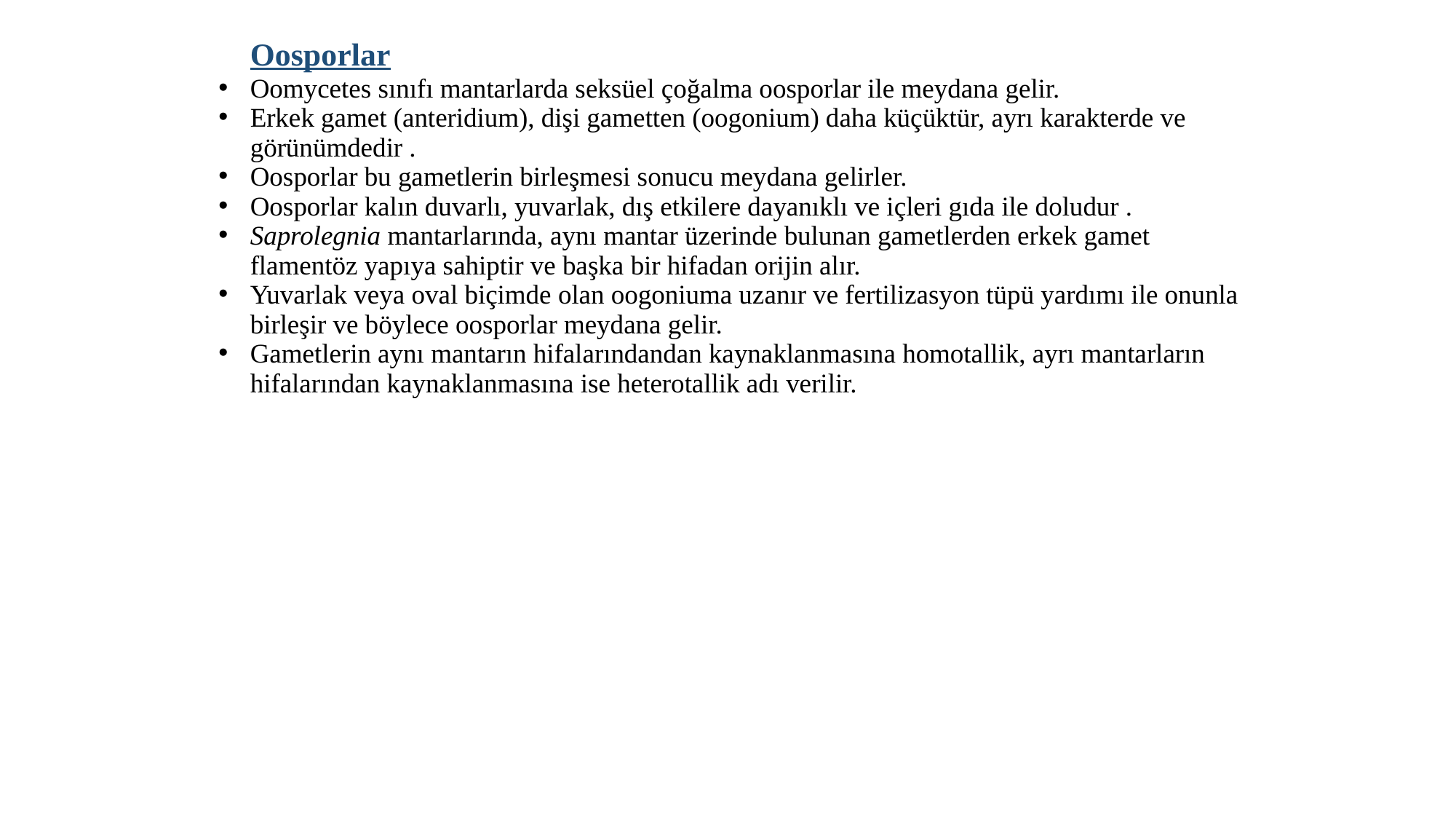

Oosporlar
Oomycetes sınıfı mantarlarda seksüel çoğalma oosporlar ile meydana gelir.
Erkek gamet (anteridium), dişi gametten (oogonium) daha küçüktür, ayrı karakterde ve görünümdedir .
Oosporlar bu gametlerin birleşmesi sonucu meydana gelirler.
Oosporlar kalın duvarlı, yuvarlak, dış etkilere dayanıklı ve içleri gıda ile doludur .
Saprolegnia mantarlarında, aynı mantar üzerinde bulunan gametlerden erkek gamet flamentöz yapıya sahiptir ve başka bir hifadan orijin alır.
Yuvarlak veya oval biçimde olan oogoniuma uzanır ve fertilizasyon tüpü yardımı ile onunla birleşir ve böylece oosporlar meydana gelir.
Gametlerin aynı mantarın hifalarındandan kaynaklanmasına homotallik, ayrı mantarların hifalarından kaynaklanmasına ise heterotallik adı verilir.